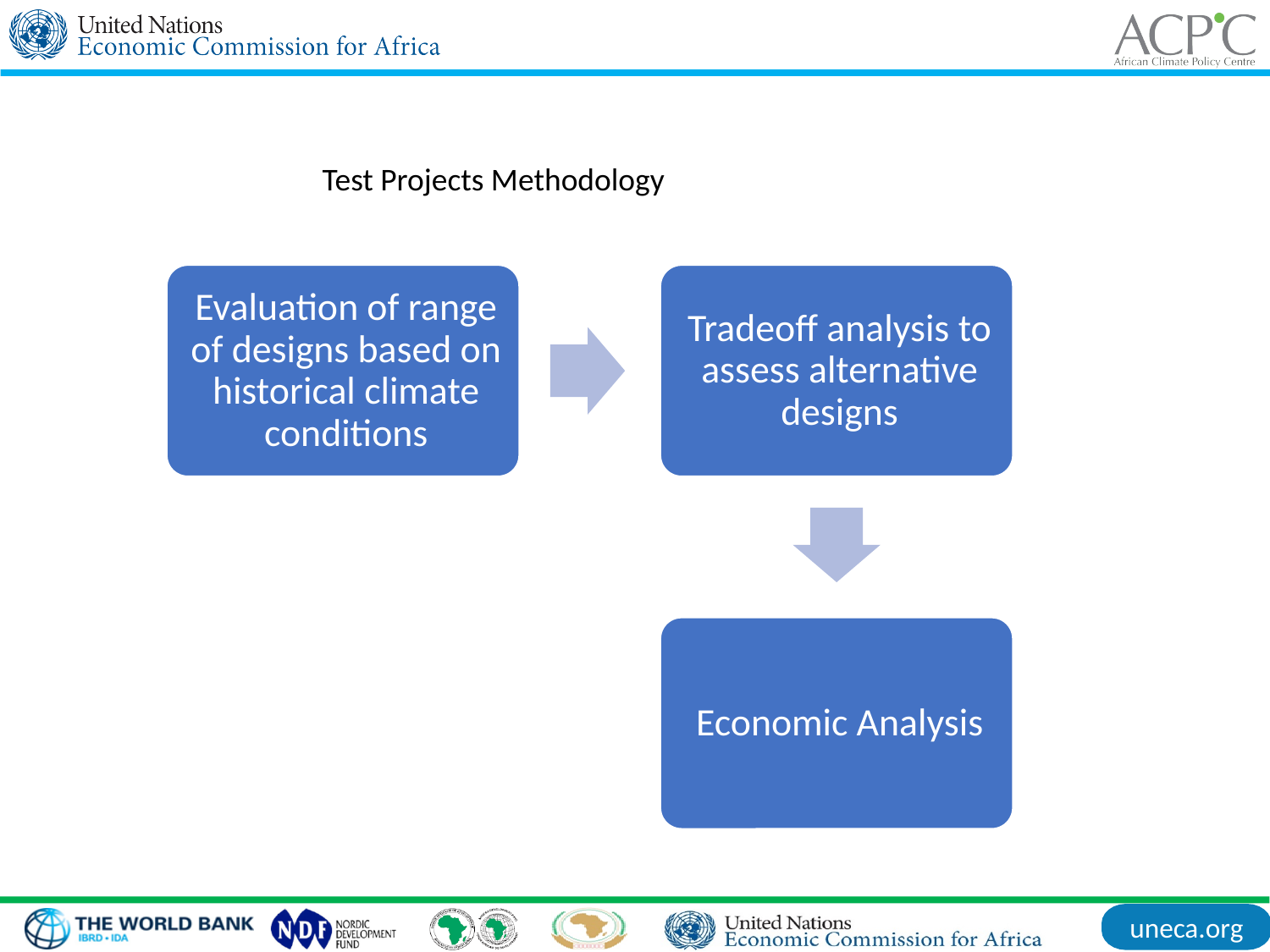

Test Projects Methodology
Evaluation of range of designs based on historical climate conditions

Tradeoff analysis to assess alternative designs

Economic Analysis